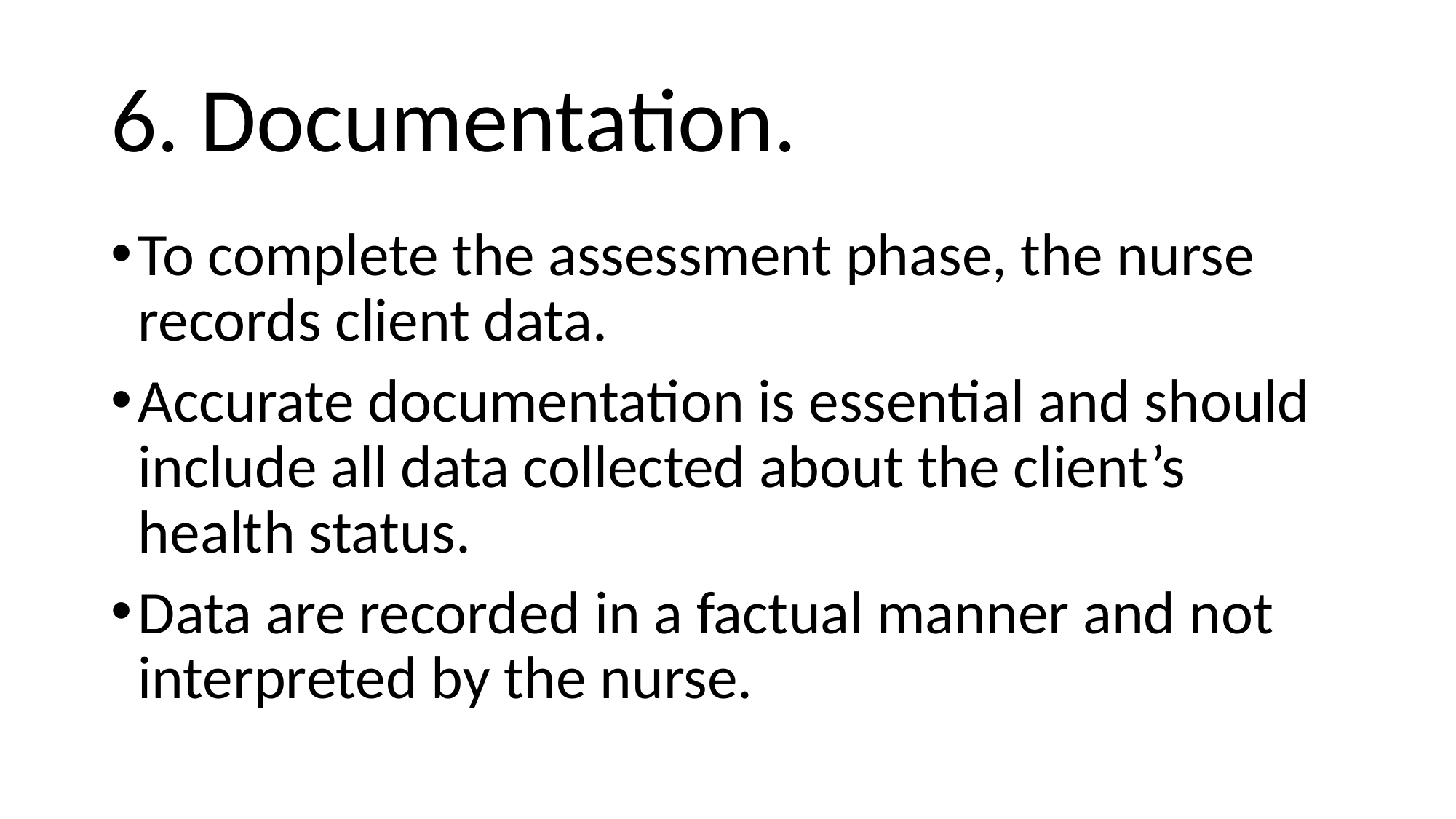

# 6. Documentation.
To complete the assessment phase, the nurse records client data.
Accurate documentation is essential and should include all data collected about the client’s health status.
Data are recorded in a factual manner and not interpreted by the nurse.